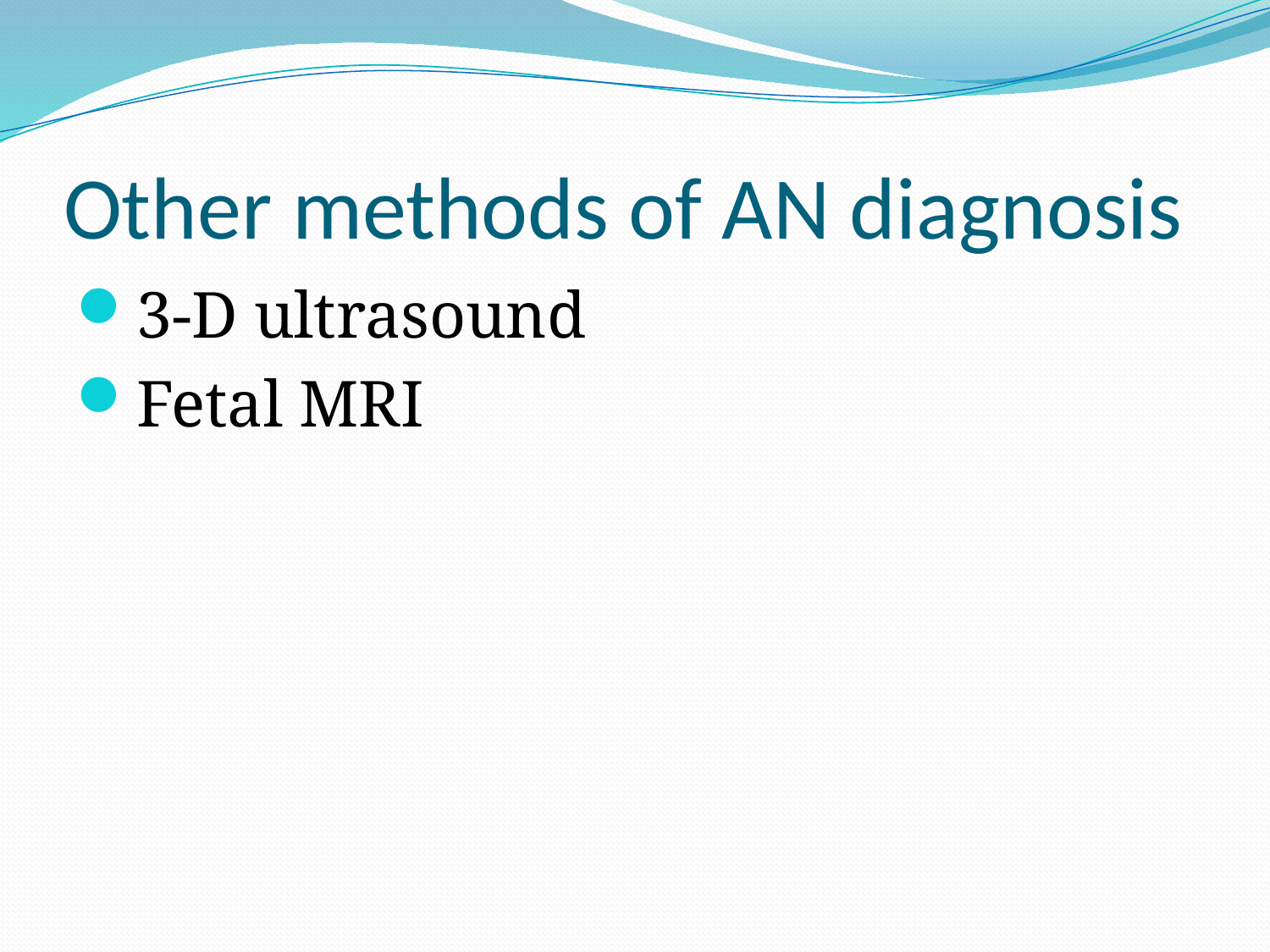

# Other methods of AN diagnosis
3-D ultrasound
Fetal MRI